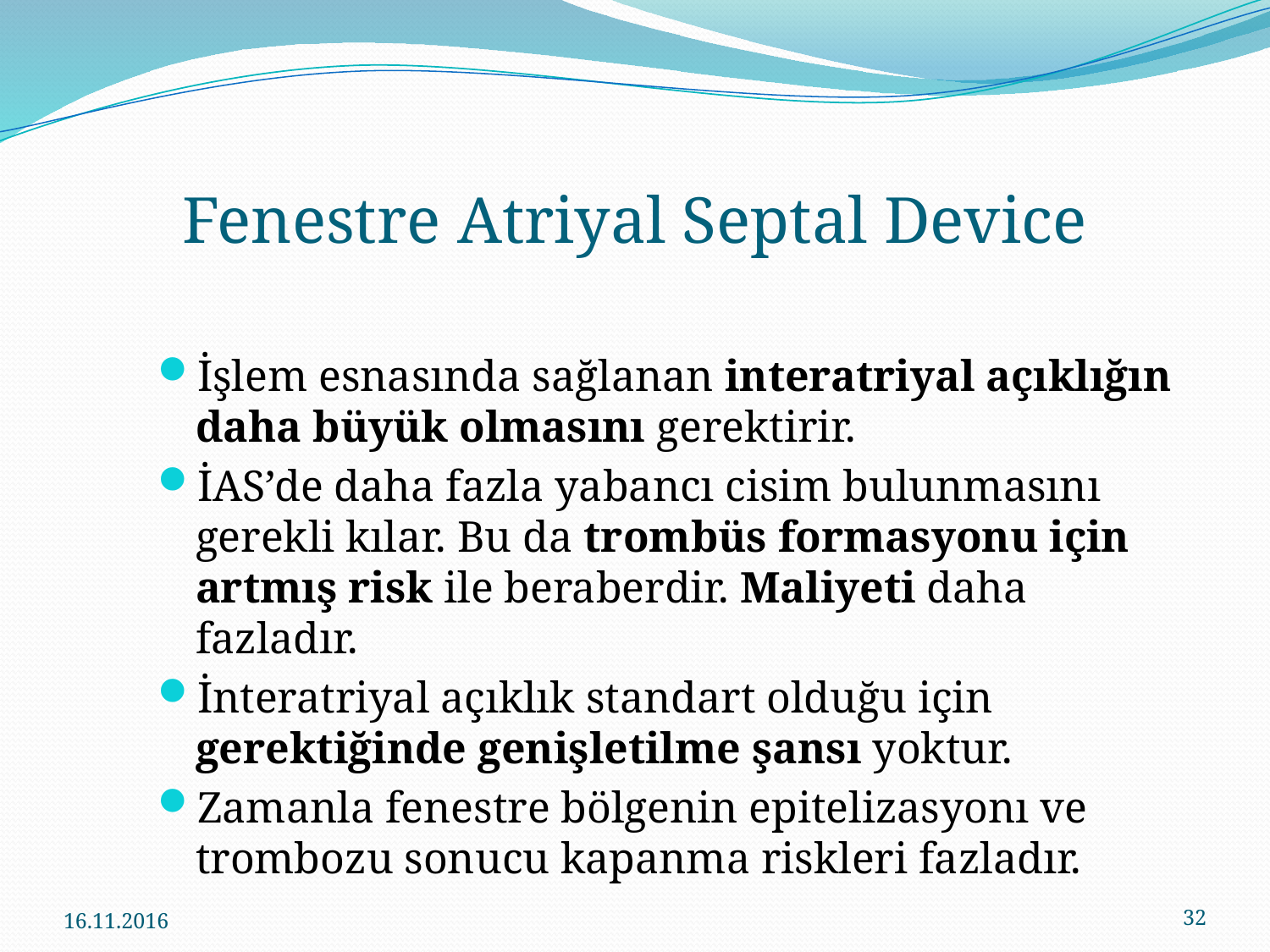

# Fenestre Atriyal Septal Device
İşlem esnasında sağlanan interatriyal açıklığın daha büyük olmasını gerektirir.
İAS’de daha fazla yabancı cisim bulunmasını gerekli kılar. Bu da trombüs formasyonu için artmış risk ile beraberdir. Maliyeti daha fazladır.
İnteratriyal açıklık standart olduğu için gerektiğinde genişletilme şansı yoktur.
Zamanla fenestre bölgenin epitelizasyonı ve trombozu sonucu kapanma riskleri fazladır.
16.11.2016

32